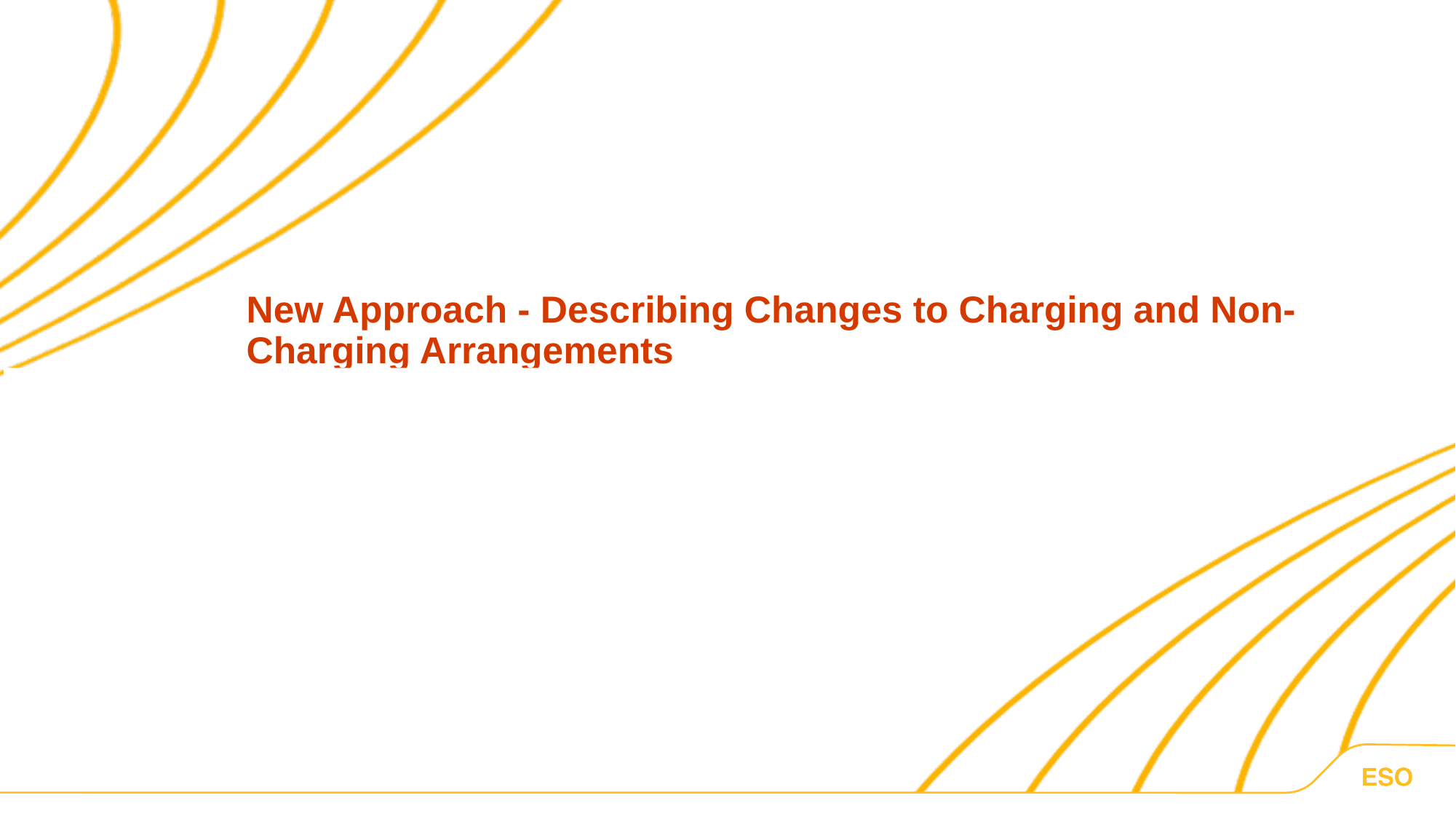

New Approach - Describing Changes to Charging and Non-Charging Arrangements